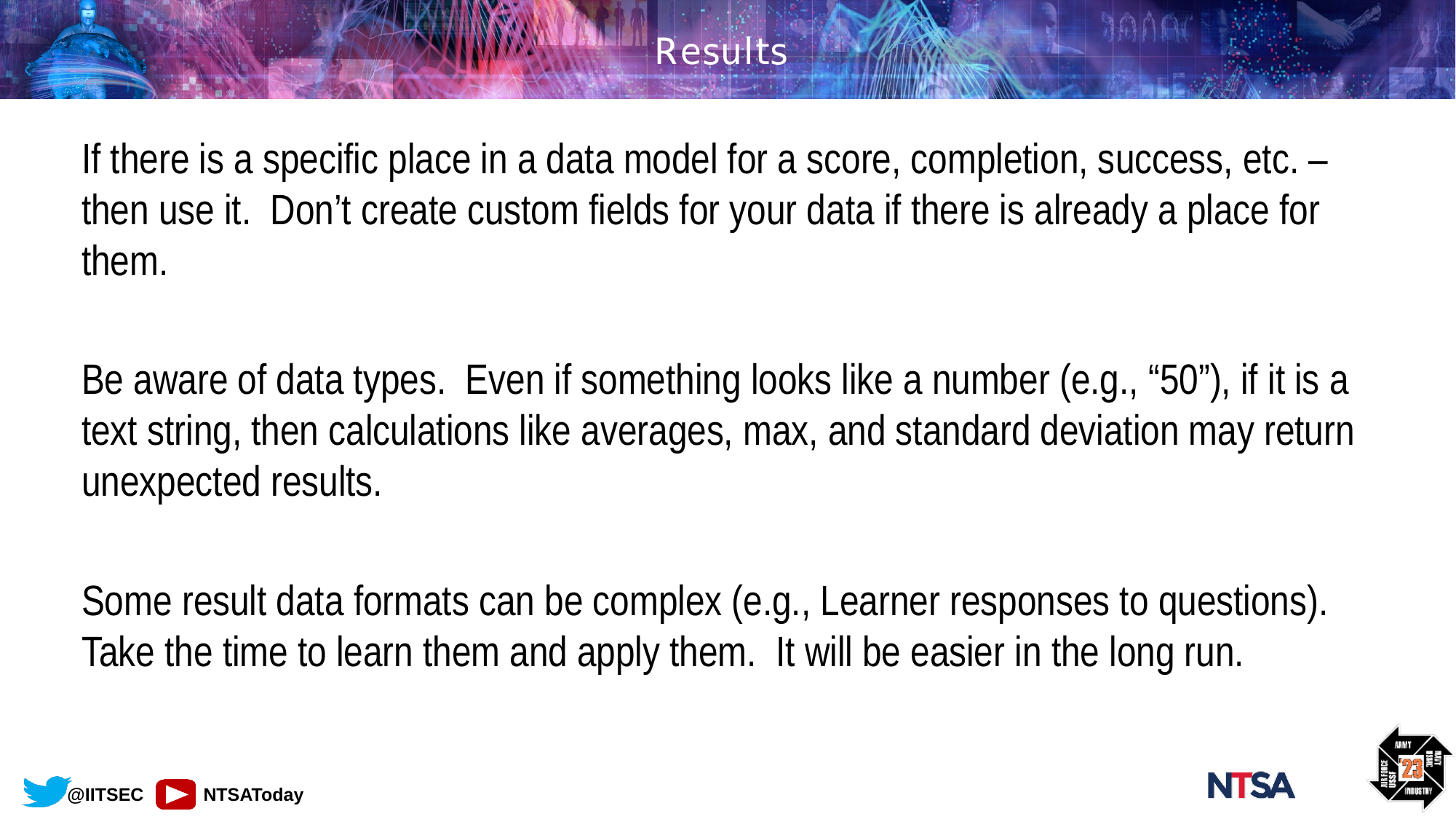

# Results
If there is a specific place in a data model for a score, completion, success, etc. – then use it.  Don’t create custom fields for your data if there is already a place for them.

Be aware of data types.  Even if something looks like a number (e.g., “50”), if it is a text string, then calculations like averages, max, and standard deviation may return unexpected results.

Some result data formats can be complex (e.g., Learner responses to questions).  Take the time to learn them and apply them.  It will be easier in the long run.